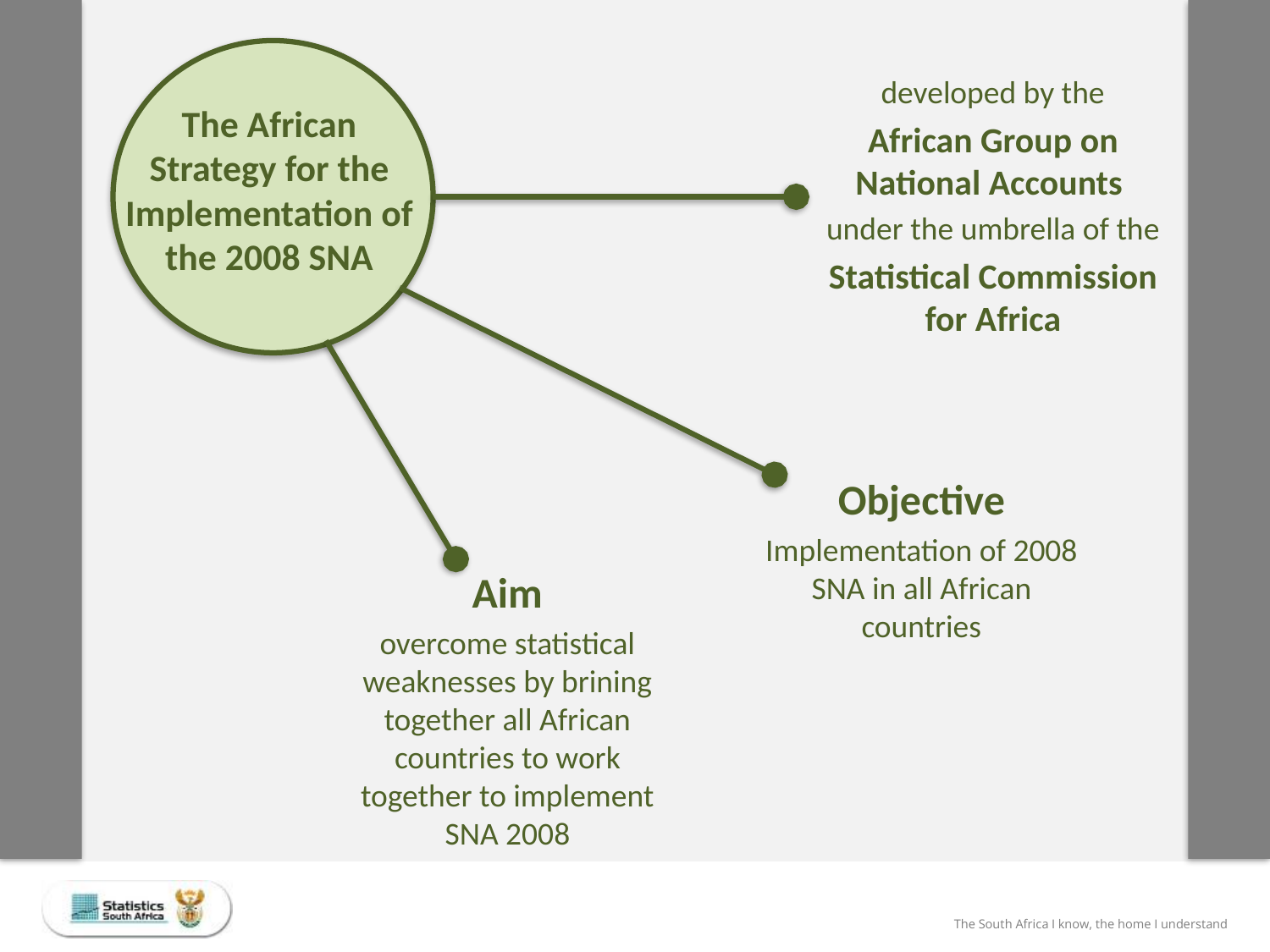

developed by the
African Group on National Accounts
under the umbrella of the
Statistical Commission for Africa
The African Strategy for the Implementation of the 2008 SNA
Objective
Implementation of 2008 SNA in all African countries
Aim
overcome statistical weaknesses by brining together all African countries to work together to implement SNA 2008